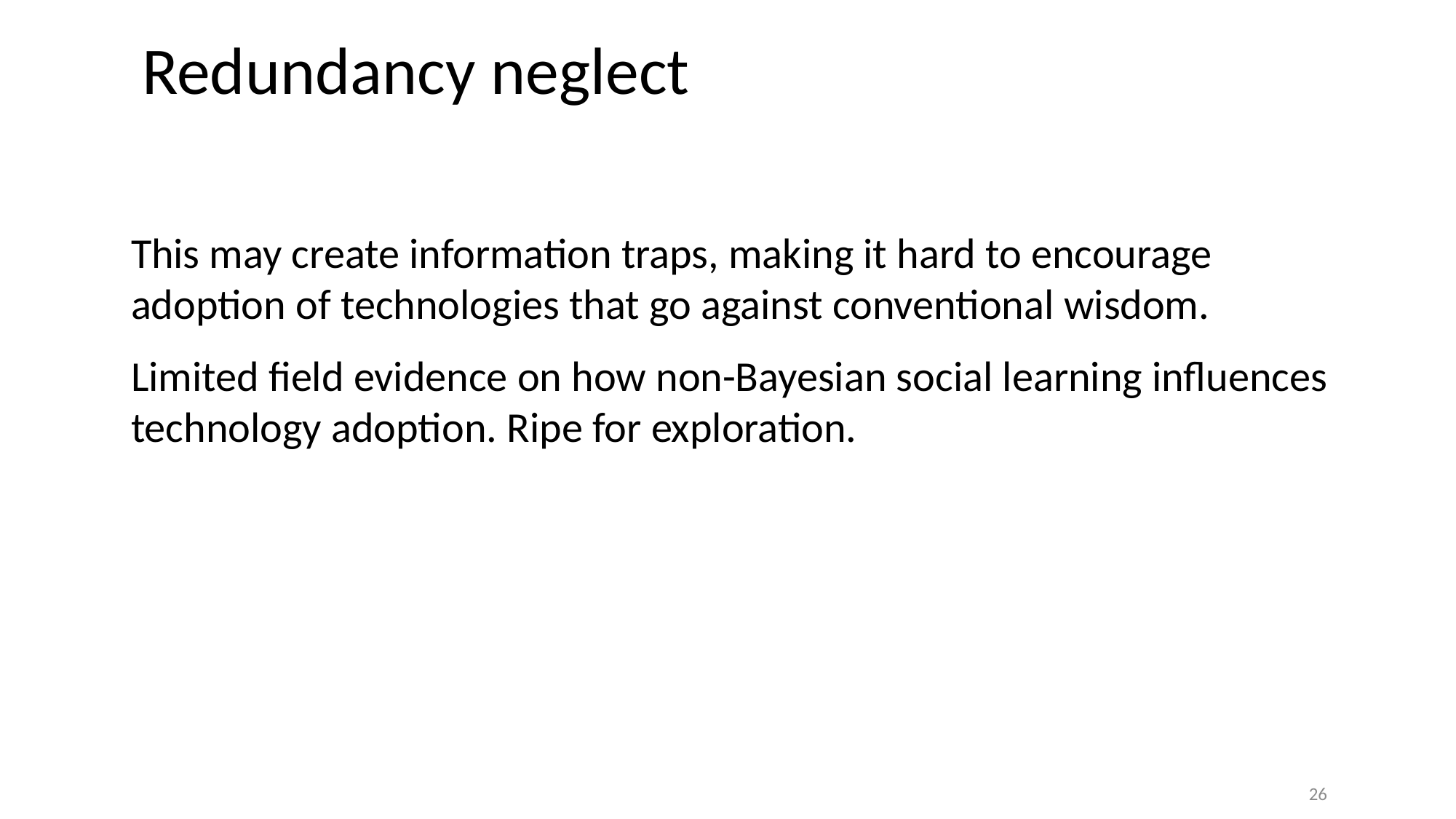

# Redundancy neglect
This may create information traps, making it hard to encourage adoption of technologies that go against conventional wisdom.
Limited field evidence on how non-Bayesian social learning influences technology adoption. Ripe for exploration.

26